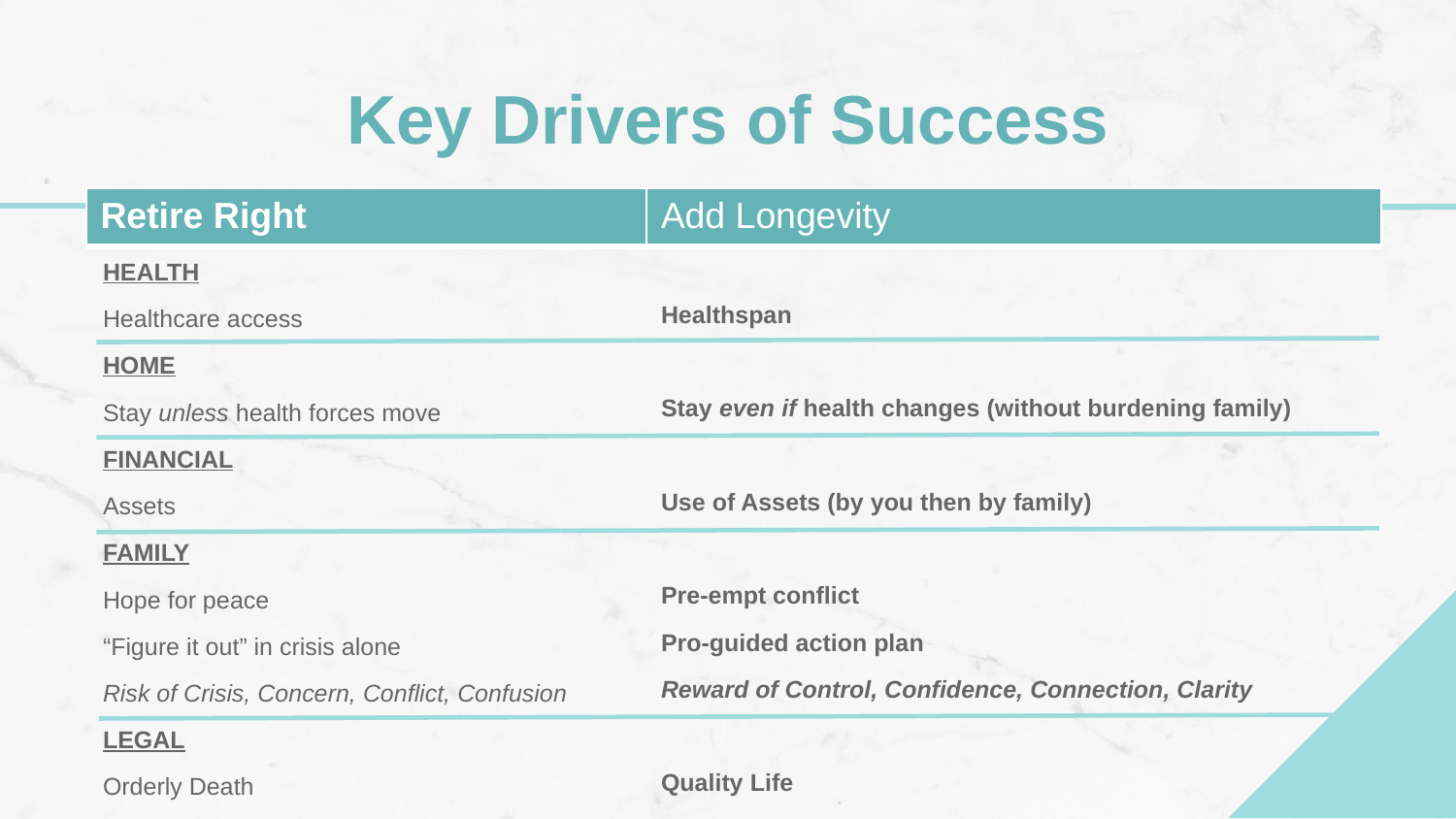

# Key Drivers of Success
| Retire Right | Add Longevity |
| --- | --- |
HEALTH
Healthcare access
HOME
Stay unless health forces move
FINANCIAL
Assets
FAMILY
Hope for peace
“Figure it out” in crisis alone
Risk of Crisis, Concern, Conflict, Confusion
LEGAL
Orderly Death
Healthspan

Stay even if health changes (without burdening family)

Use of Assets (by you then by family)

Pre-empt conflict
Pro-guided action plan
Reward of Control, Confidence, Connection, Clarity

Quality Life